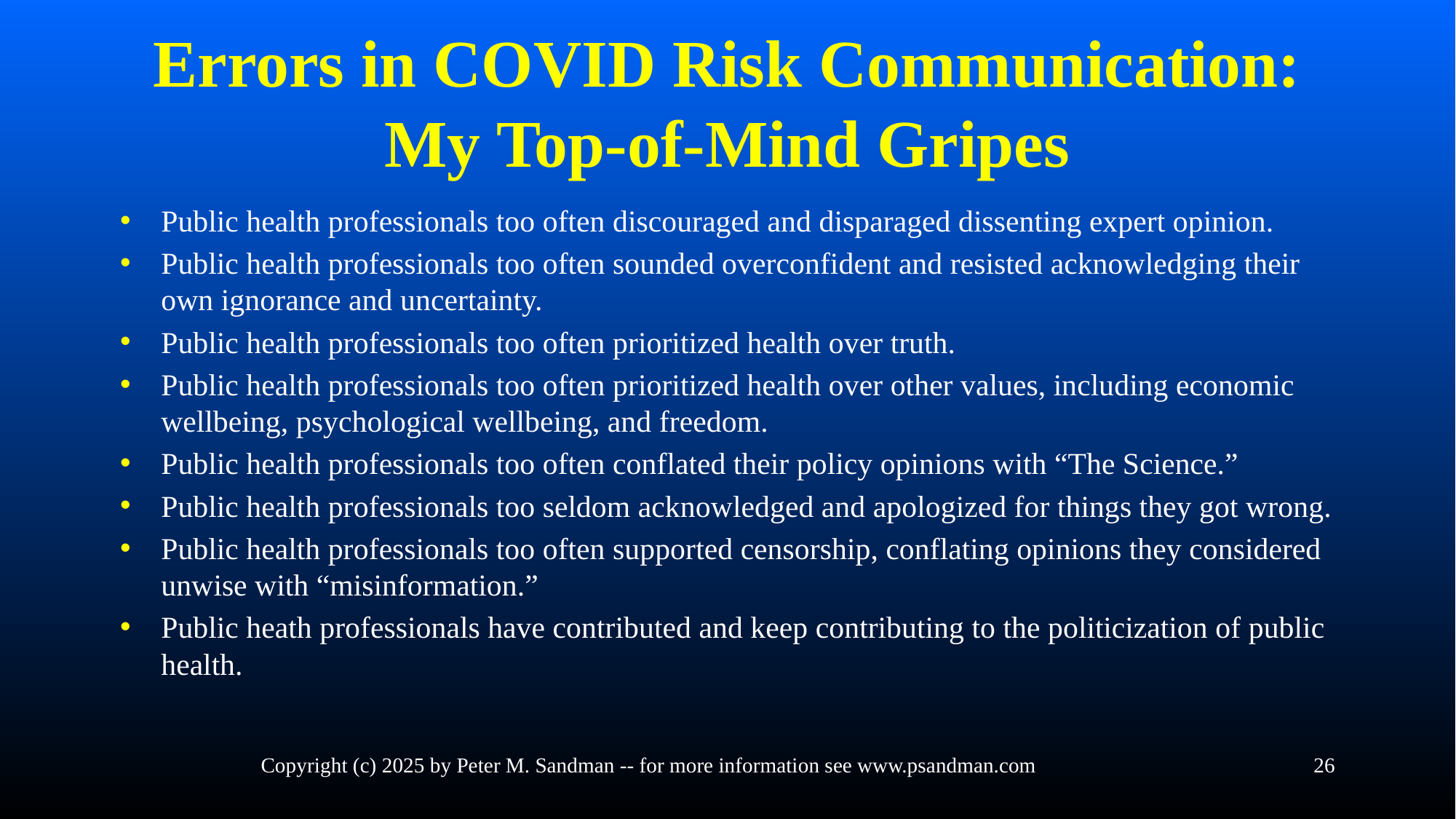

# Errors in COVID Risk Communication: My Top-of-Mind Gripes
Public health professionals too often discouraged and disparaged dissenting expert opinion.
Public health professionals too often sounded overconfident and resisted acknowledging their own ignorance and uncertainty.
Public health professionals too often prioritized health over truth.
Public health professionals too often prioritized health over other values, including economic wellbeing, psychological wellbeing, and freedom.
Public health professionals too often conflated their policy opinions with “The Science.”
Public health professionals too seldom acknowledged and apologized for things they got wrong.
Public health professionals too often supported censorship, conflating opinions they considered unwise with “misinformation.”
Public heath professionals have contributed and keep contributing to the politicization of public health.

Copyright (c) 2025 by Peter M. Sandman -- for more information see www.psandman.com
26